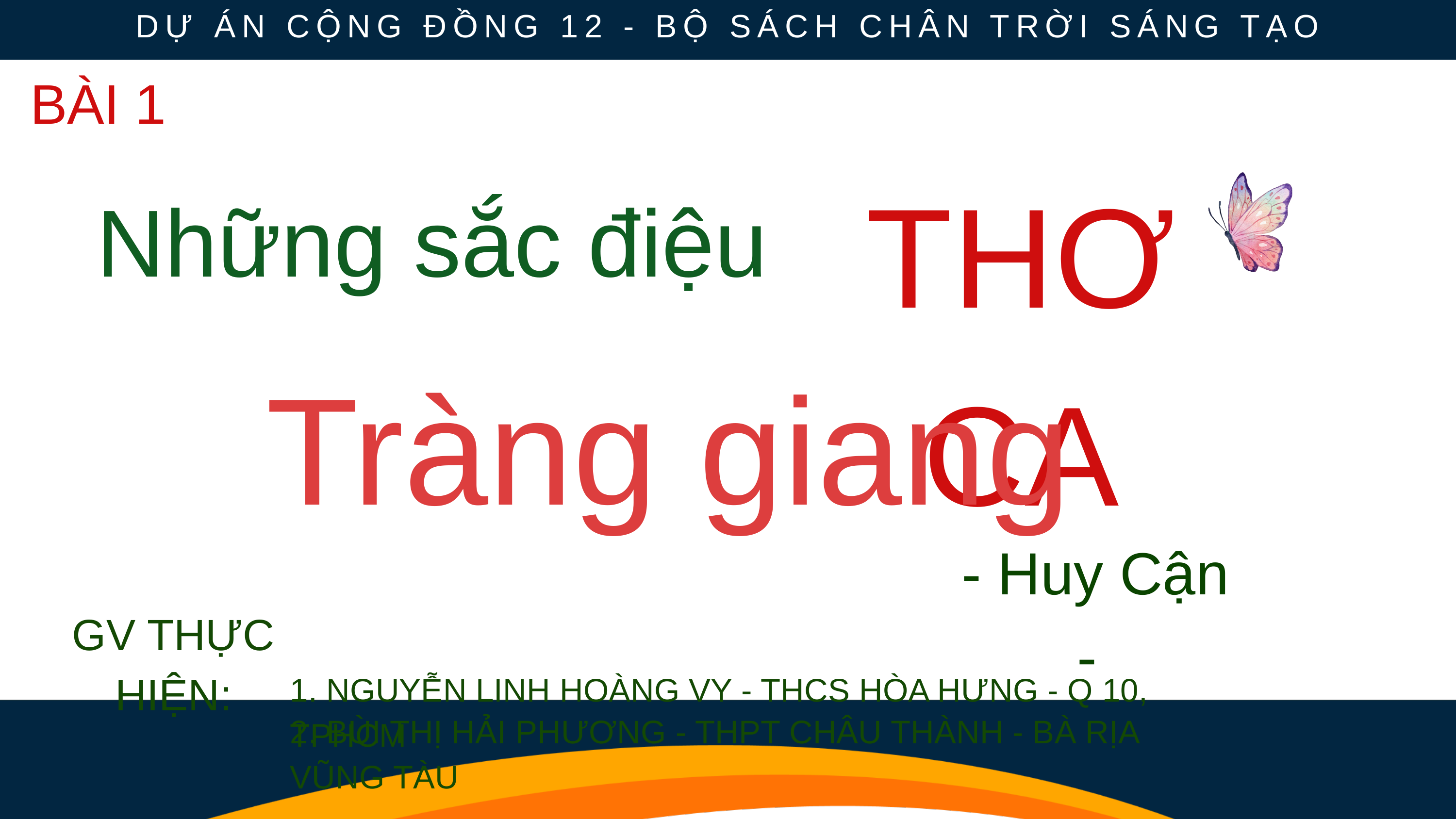

DỰ ÁN CỘNG ĐỒNG 12 - BỘ SÁCH CHÂN TRỜI SÁNG TẠO
BÀI 1
Những sắc điệu
THƠ CA
THƠ CA
THƠ CA

Tràng giang
- Huy Cận -
GV THỰC HIỆN:

1. NGUYỄN LINH HOÀNG VY - THCS HÒA HƯNG - Q 10, TPHCM
2. BÙI THỊ HẢI PHƯƠNG - THPT CHÂU THÀNH - BÀ RỊA VŨNG TÀU